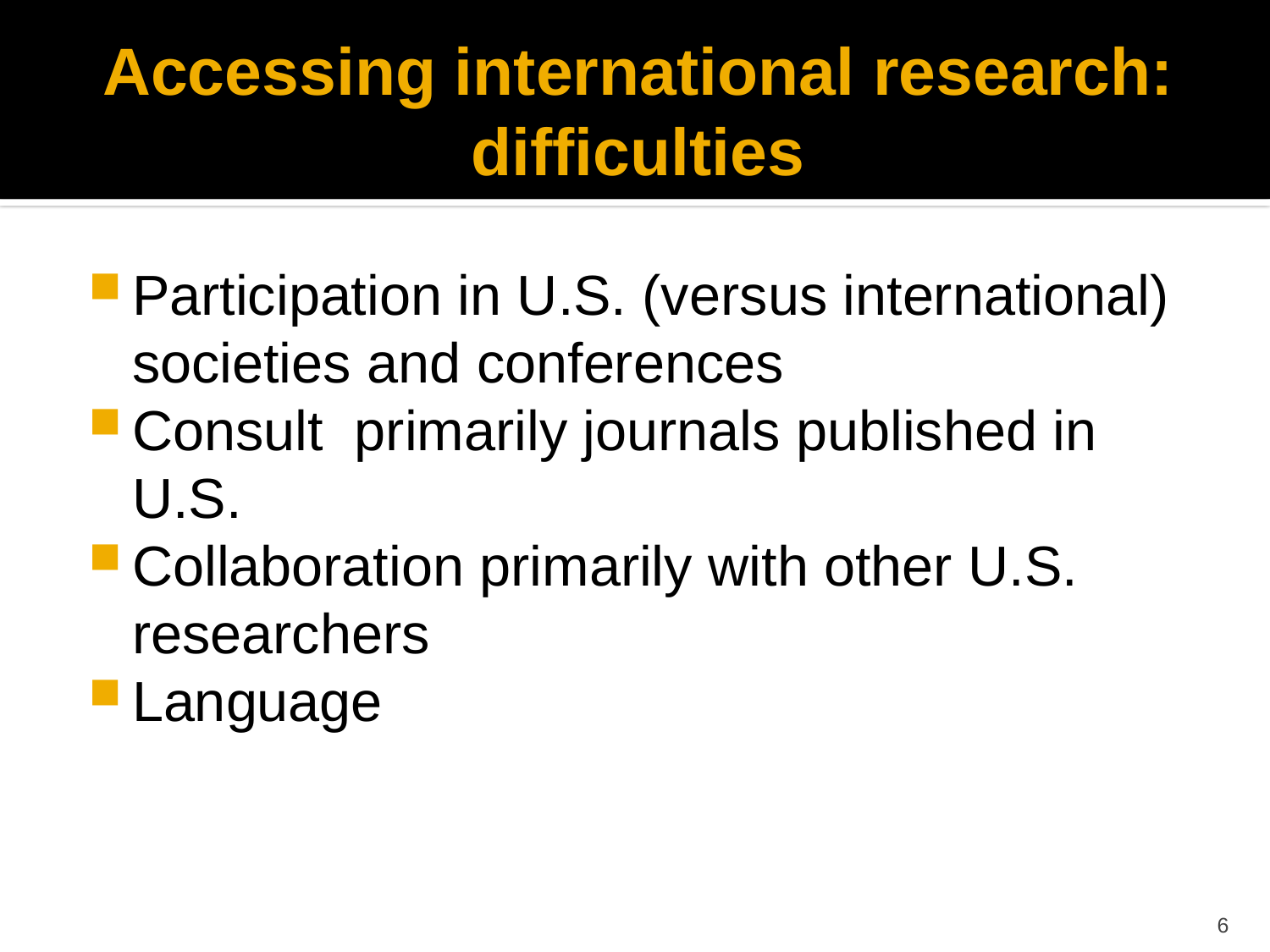

# Accessing international research: difficulties
Participation in U.S. (versus international) societies and conferences
Consult  primarily journals published in U.S.
Collaboration primarily with other U.S. researchers
Language
6